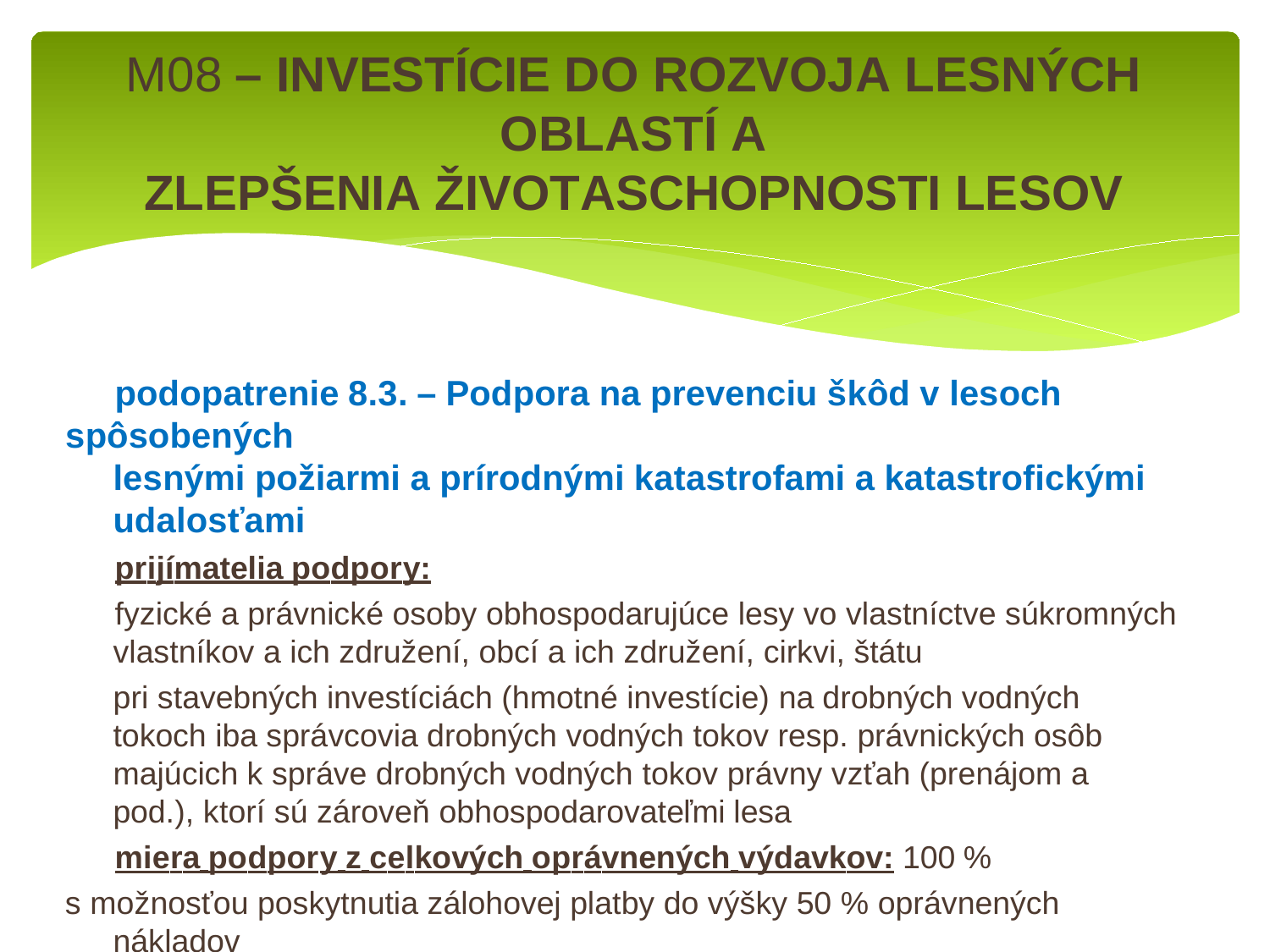

# M08 – INVESTÍCIE DO ROZVOJA LESNÝCH OBLASTÍ A
ZLEPŠENIA ŽIVOTASCHOPNOSTI LESOV

	podopatrenie 8.3. – Podpora na prevenciu škôd v lesoch spôsobených
lesnými požiarmi a prírodnými katastrofami a katastrofickými udalosťami
	prijímatelia podpory:
	fyzické a právnické osoby obhospodarujúce lesy vo vlastníctve súkromných
vlastníkov a ich združení, obcí a ich združení, cirkvi, štátu
	pri stavebných investíciách (hmotné investície) na drobných vodných tokoch iba správcovia drobných vodných tokov resp. právnických osôb majúcich k správe drobných vodných tokov právny vzťah (prenájom a pod.), ktorí sú zároveň obhospodarovateľmi lesa
	miera podpory z celkových oprávnených výdavkov: 100 %
s možnosťou poskytnutia zálohovej platby do výšky 50 % oprávnených nákladov